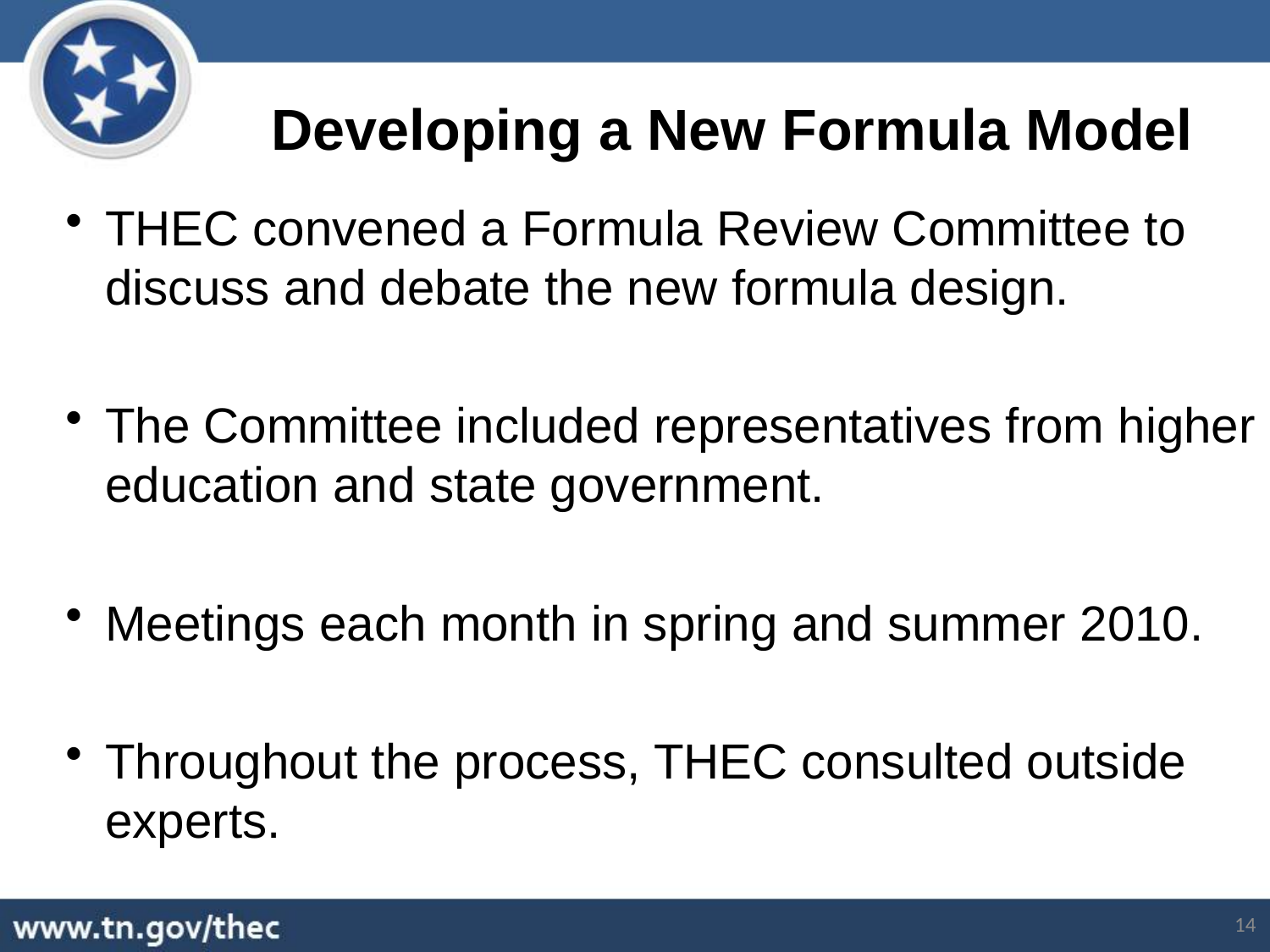

Developing a New Formula Model

THEC convened a Formula Review Committee to discuss and debate the new formula design.

The Committee included representatives from higher education and state government.

Meetings each month in spring and summer 2010.

Throughout the process, THEC consulted outside experts.

14